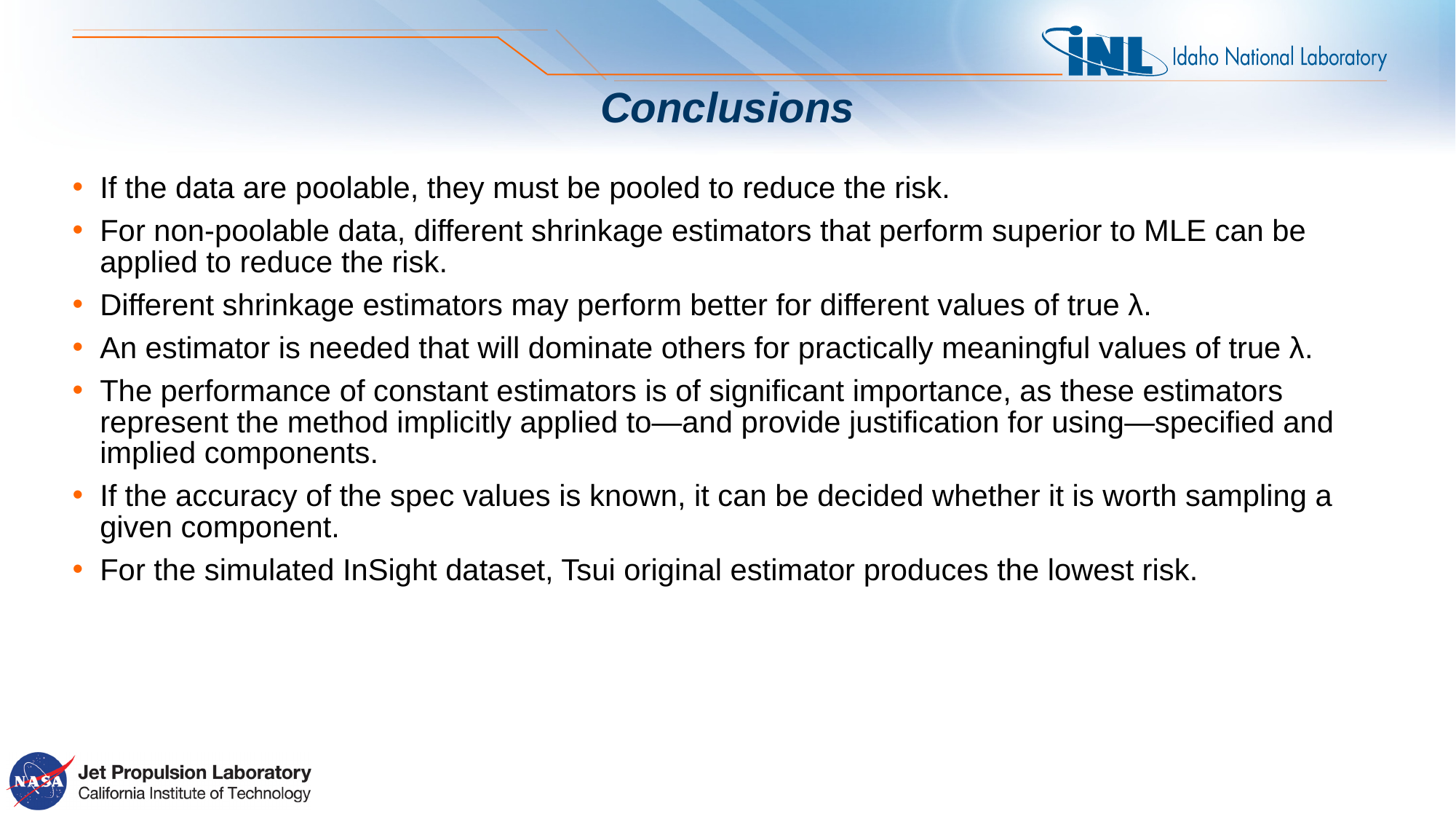

# Conclusions
If the data are poolable, they must be pooled to reduce the risk.
For non-poolable data, different shrinkage estimators that perform superior to MLE can be applied to reduce the risk.
Different shrinkage estimators may perform better for different values of true λ.
An estimator is needed that will dominate others for practically meaningful values of true λ.
The performance of constant estimators is of significant importance, as these estimators represent the method implicitly applied to—and provide justification for using—specified and implied components.
If the accuracy of the spec values is known, it can be decided whether it is worth sampling a given component.
For the simulated InSight dataset, Tsui original estimator produces the lowest risk.